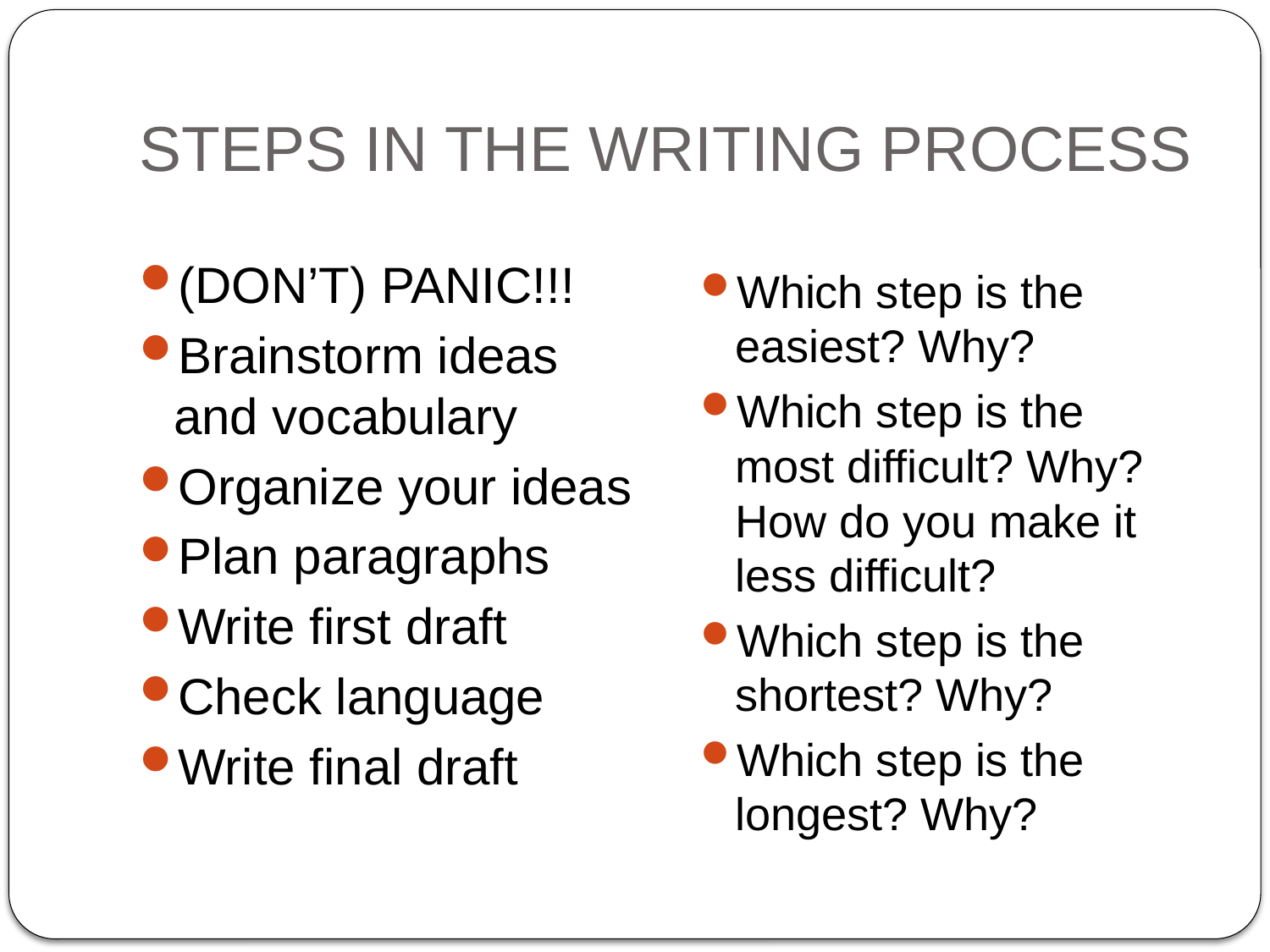

# STEPS IN THE WRITING PROCESS
(DON’T) PANIC!!!
Brainstorm ideas and vocabulary
Organize your ideas
Plan paragraphs
Write first draft
Check language
Write final draft

Which step is the easiest? Why?
Which step is the most difficult? Why? How do you make it less difficult?
Which step is the shortest? Why?
Which step is the longest? Why?